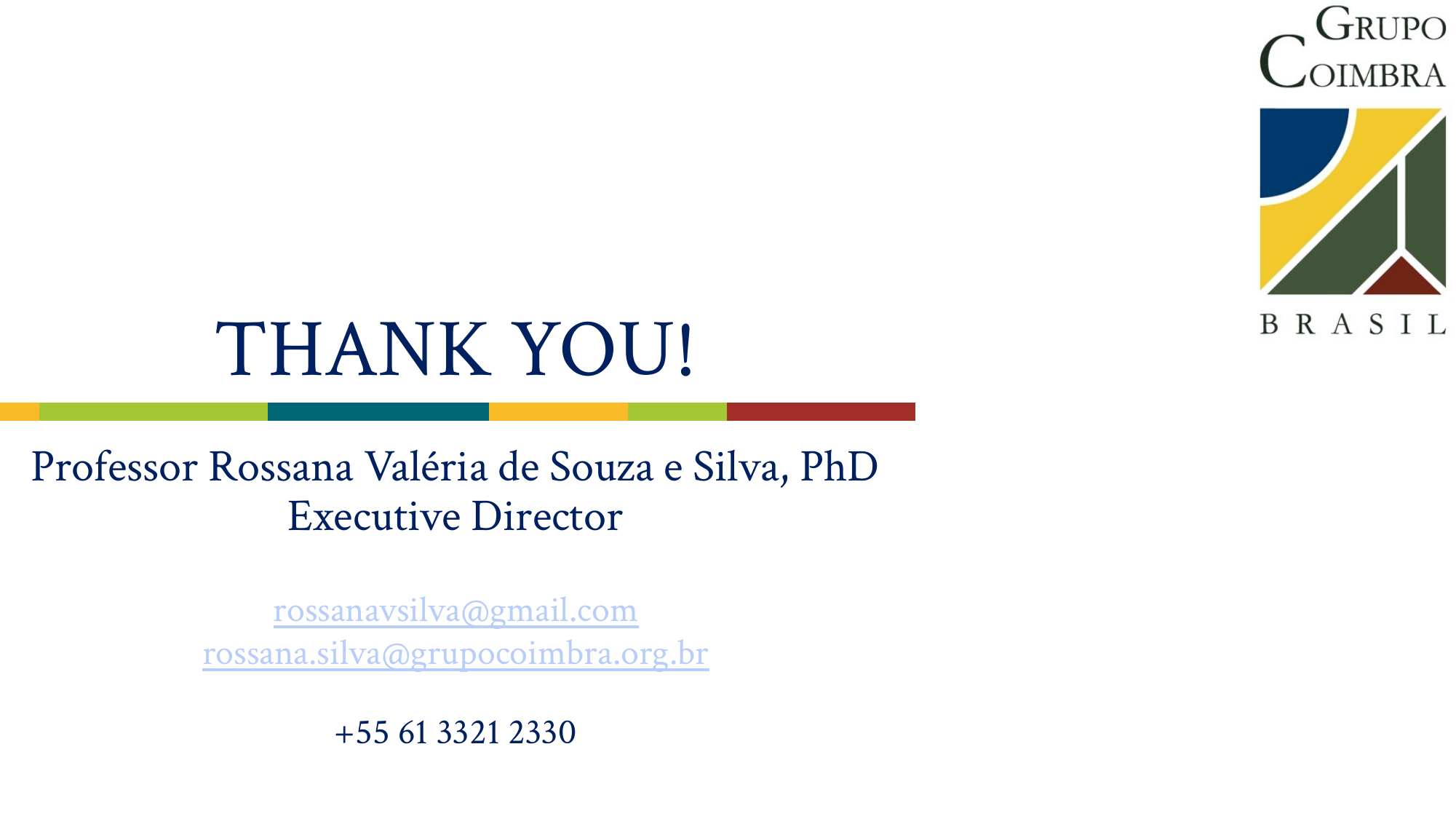

# THANK YOU!
Professor Rossana Valéria de Souza e Silva, PhD
Executive Director

rossanavsilva@gmail.com
rossana.silva@grupocoimbra.org.br

+55 61 3321 2330